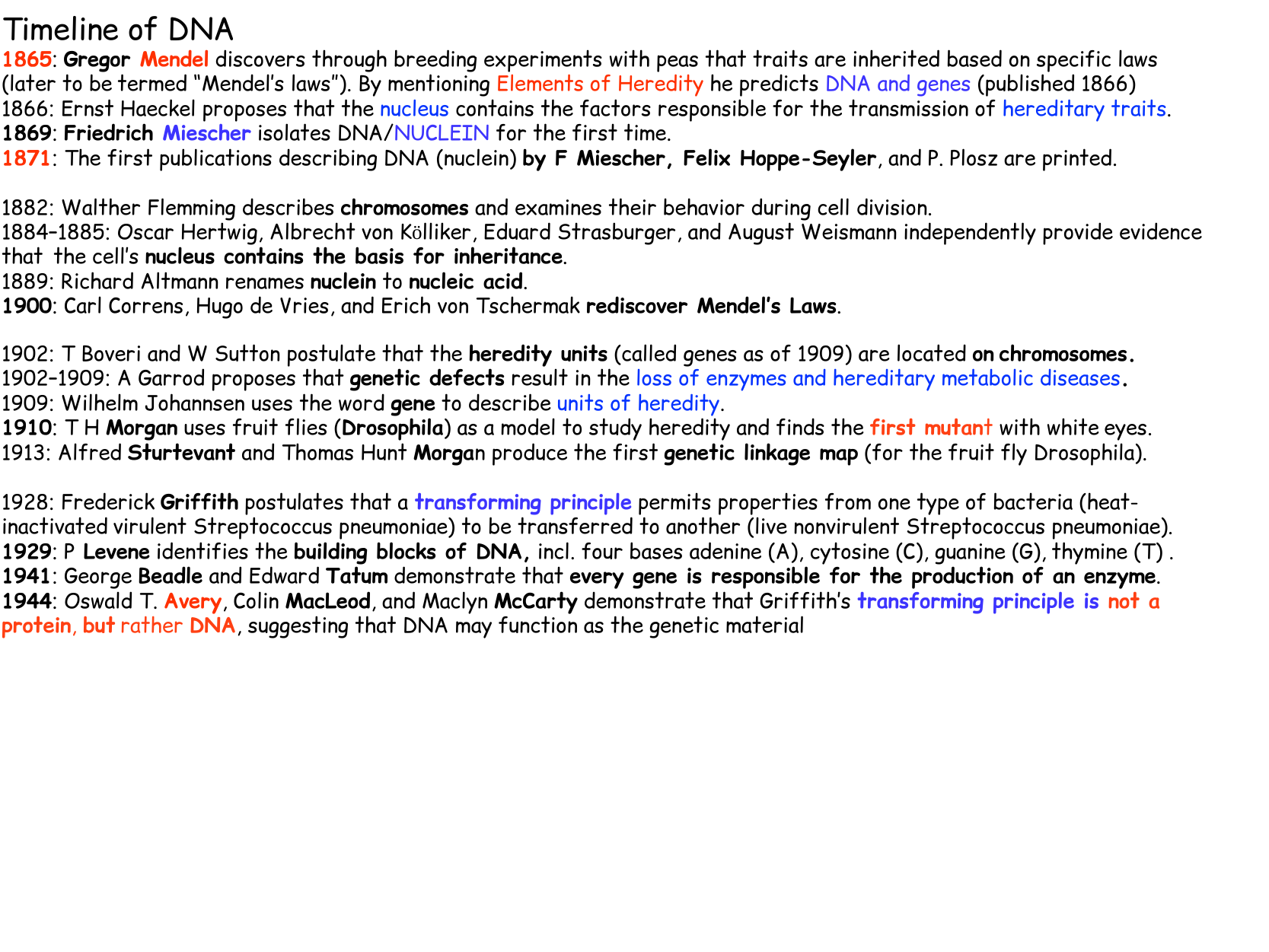

Timeline of DNA
1865: Gregor Mendel discovers through breeding experiments with peas that traits are inherited based on specific laws (later to be termed “Mendel’s laws”). By mentioning Elements of Heredity he predicts DNA and genes (published 1866)
1866: Ernst Haeckel proposes that the nucleus contains the factors responsible for the transmission of hereditary traits.
1869: Friedrich Miescher isolates DNA/NUCLEIN for the first time.
1871: The first publications describing DNA (nuclein) by F Miescher, Felix Hoppe-Seyler, and P. Plosz are printed.

1882: Walther Flemming describes chromosomes and examines their behavior during cell division.
1884–1885: Oscar Hertwig, Albrecht von Kölliker, Eduard Strasburger, and August Weismann independently provide evidence that  the cell’s nucleus contains the basis for inheritance.
1889: Richard Altmann renames nuclein to nucleic acid.
1900: Carl Correns, Hugo de Vries, and Erich von Tschermak rediscover Mendel’s Laws.

1902: T Boveri and W Sutton postulate that the heredity units (called genes as of 1909) are located on chromosomes.
1902–1909: A Garrod proposes that genetic defects result in the loss of enzymes and hereditary metabolic diseases.
1909: Wilhelm Johannsen uses the word gene to describe units of heredity.
1910: T H Morgan uses fruit flies (Drosophila) as a model to study heredity and finds the first mutant with white eyes.
1913: Alfred Sturtevant and Thomas Hunt Morgan produce the first genetic linkage map (for the fruit fly Drosophila).

1928: Frederick Griffith postulates that a transforming principle permits properties from one type of bacteria (heat-inactivated virulent Streptococcus pneumoniae) to be transferred to another (live nonvirulent Streptococcus pneumoniae).
1929: P Levene identifies the building blocks of DNA, incl. four bases adenine (A), cytosine (C), guanine (G), thymine (T) .
1941: George Beadle and Edward Tatum demonstrate that every gene is responsible for the production of an enzyme.
1944: Oswald T. Avery, Colin MacLeod, and Maclyn McCarty demonstrate that Griffith’s transforming principle is not a protein, but rather DNA, suggesting that DNA may function as the genetic material